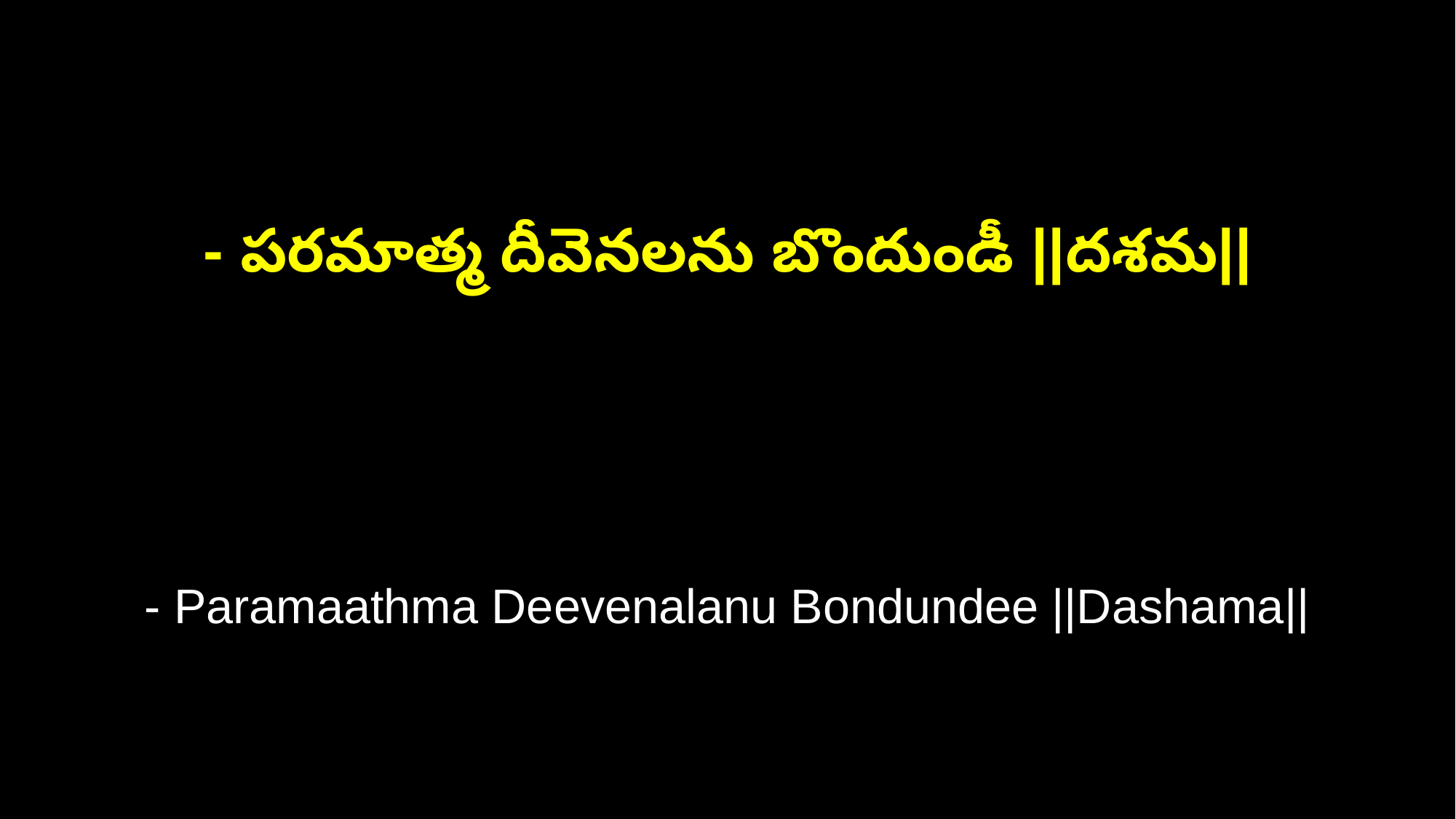

- పరమాత్మ దీవెనలను బొందుండీ ||దశమ||
- Paramaathma Deevenalanu Bondundee ||Dashama||